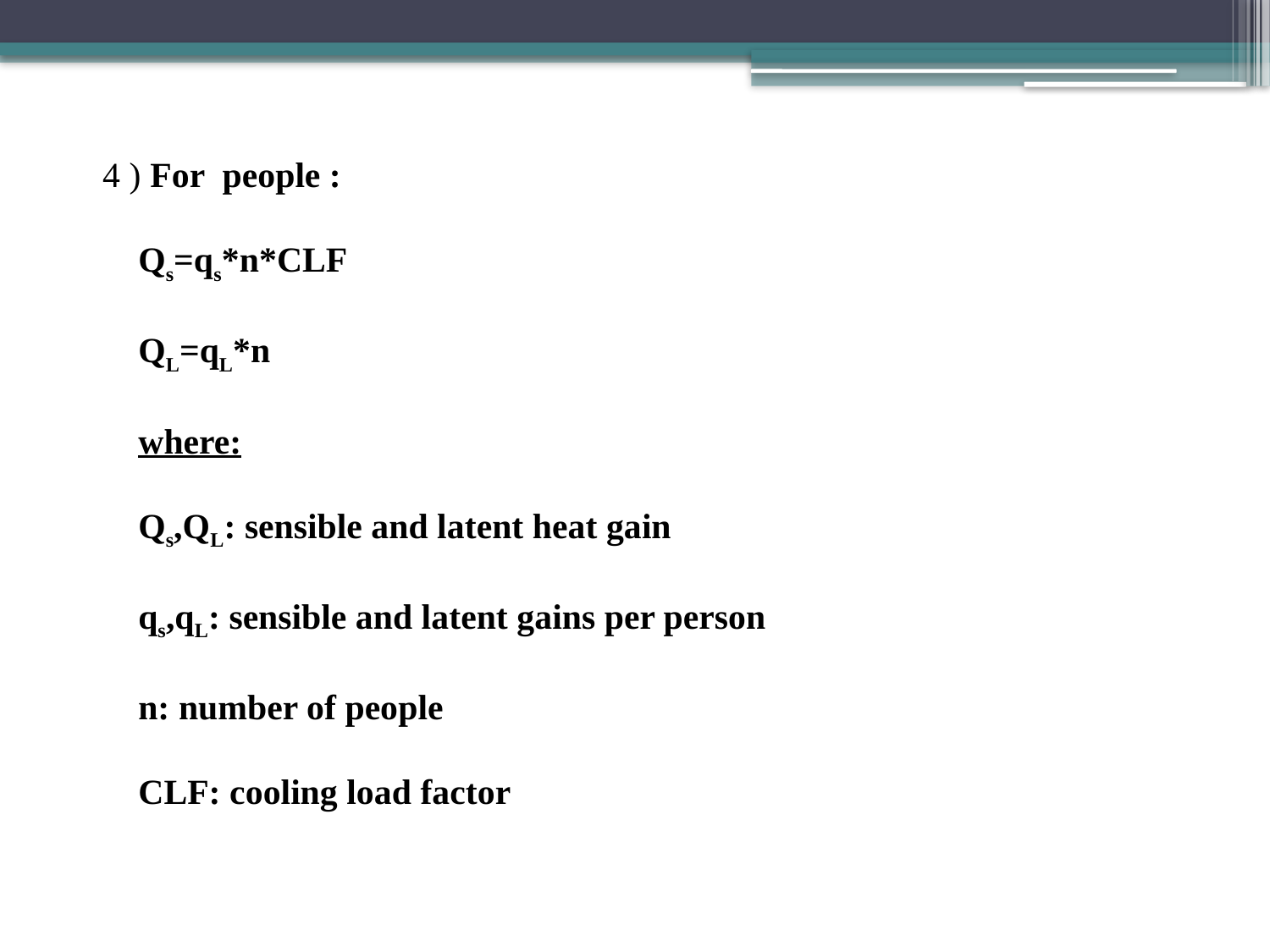

4 ) For  people :
Qs=qs*n*CLF
QL=qL*n
where:
Qs,QL: sensible and latent heat gain
qs,qL: sensible and latent gains per person
n: number of people
CLF: cooling load factor